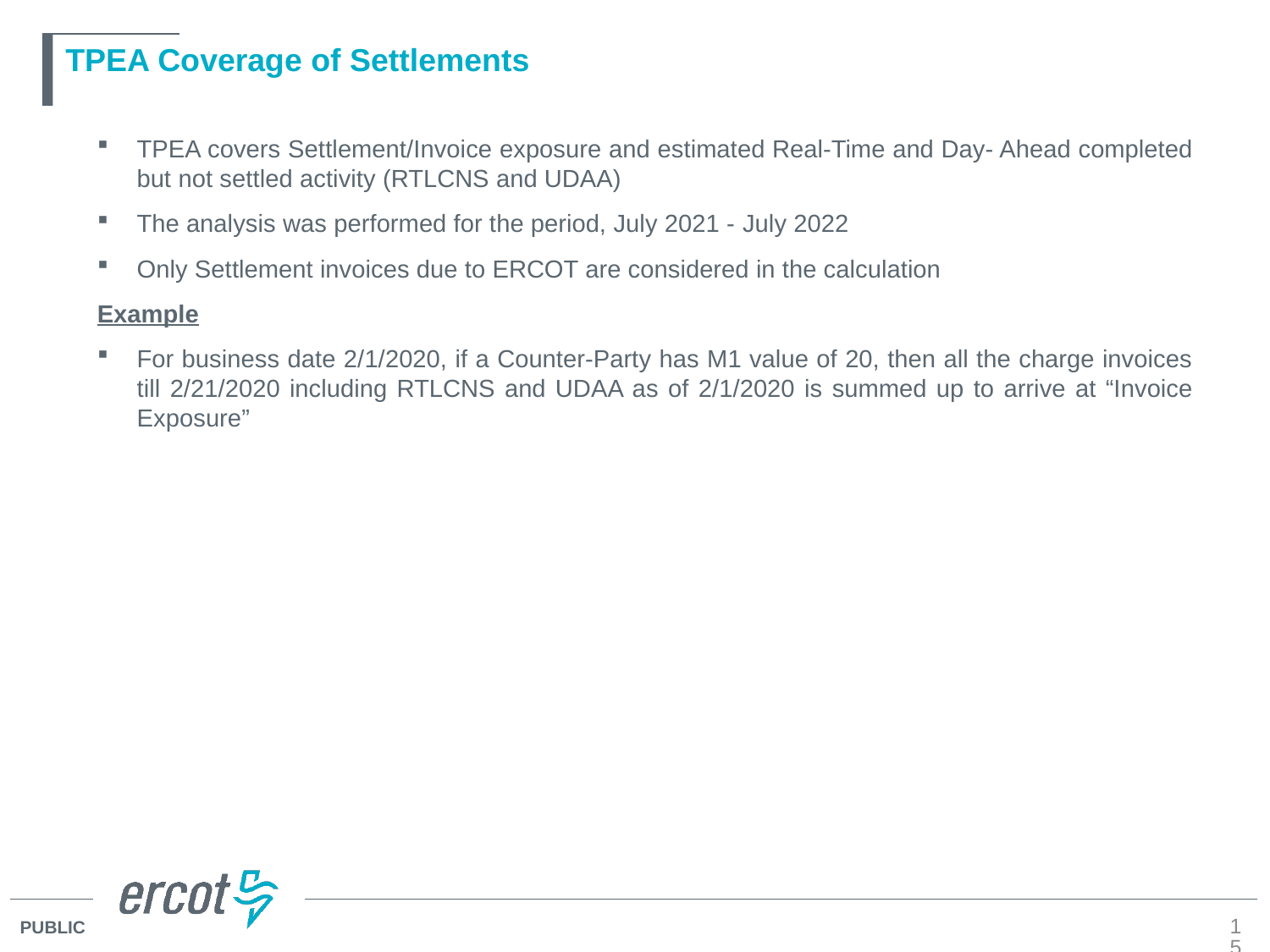

# TPEA Coverage of Settlements
TPEA covers Settlement/Invoice exposure and estimated Real-Time and Day- Ahead completed but not settled activity (RTLCNS and UDAA)
The analysis was performed for the period, July 2021 - July 2022
Only Settlement invoices due to ERCOT are considered in the calculation
Example
For business date 2/1/2020, if a Counter-Party has M1 value of 20, then all the charge invoices till 2/21/2020 including RTLCNS and UDAA as of 2/1/2020 is summed up to arrive at “Invoice Exposure”

15